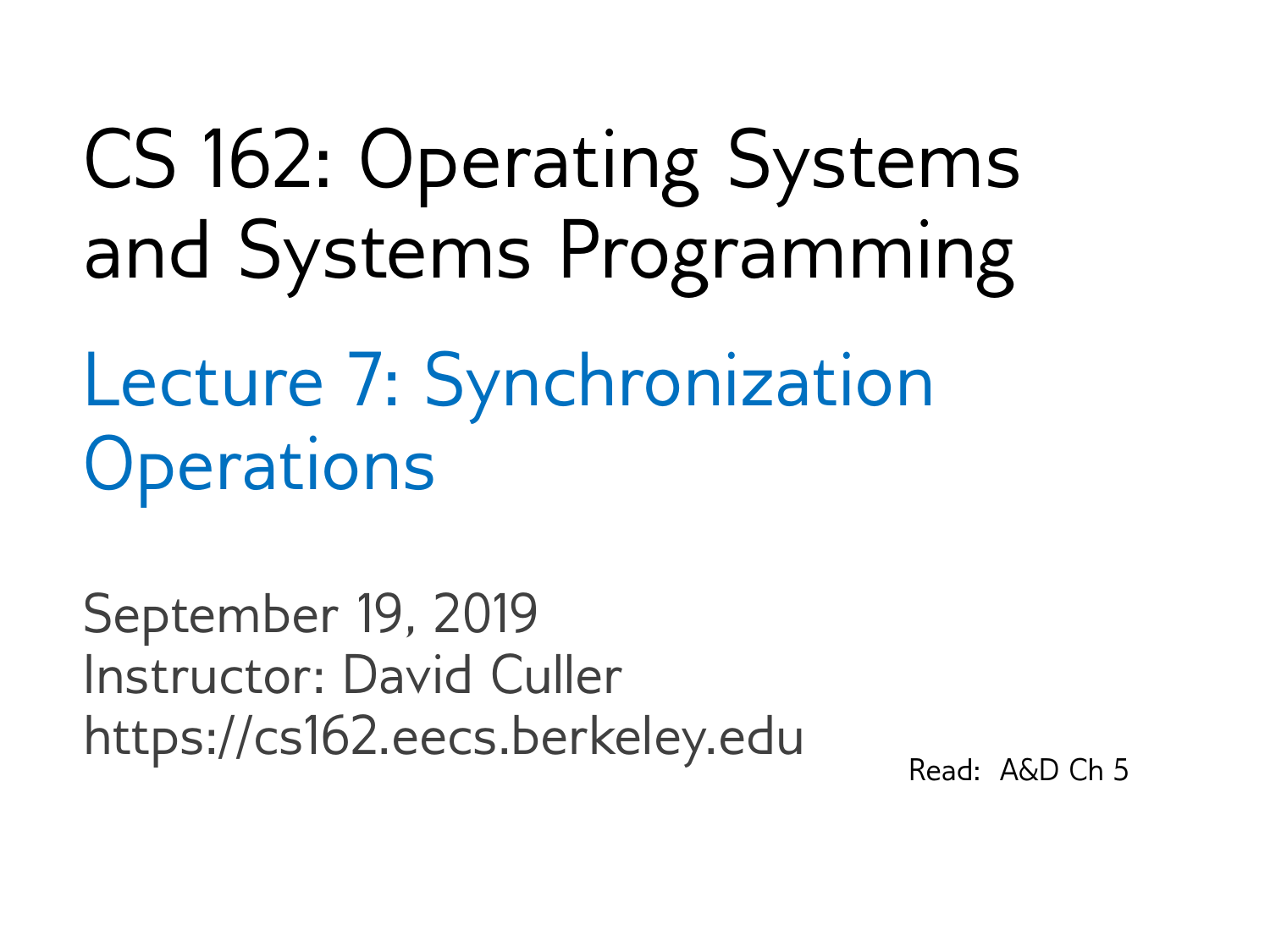

# CS 162: Operating Systems and Systems Programming
Lecture 7: Synchronization Operations
September 19, 2019
Instructor: David Culler
https://cs162.eecs.berkeley.edu
Read:  A&D Ch 5